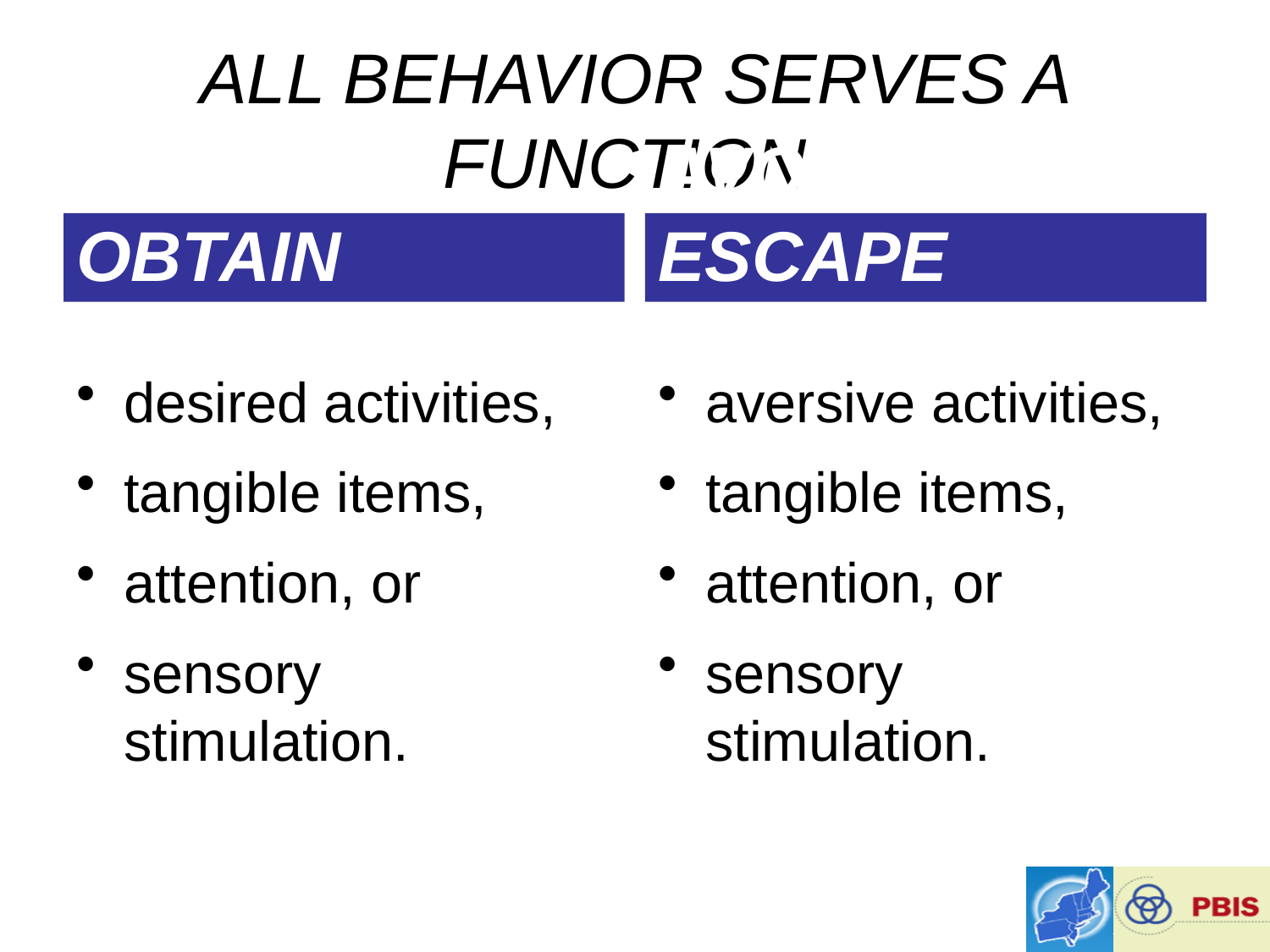

# All Behavior Serves a Function:
get or obtain
avoid or escape
desired activities,
tangible items,
attention, or
sensory stimulation.

aversive activities,
tangible items,
attention, or
sensory stimulation.